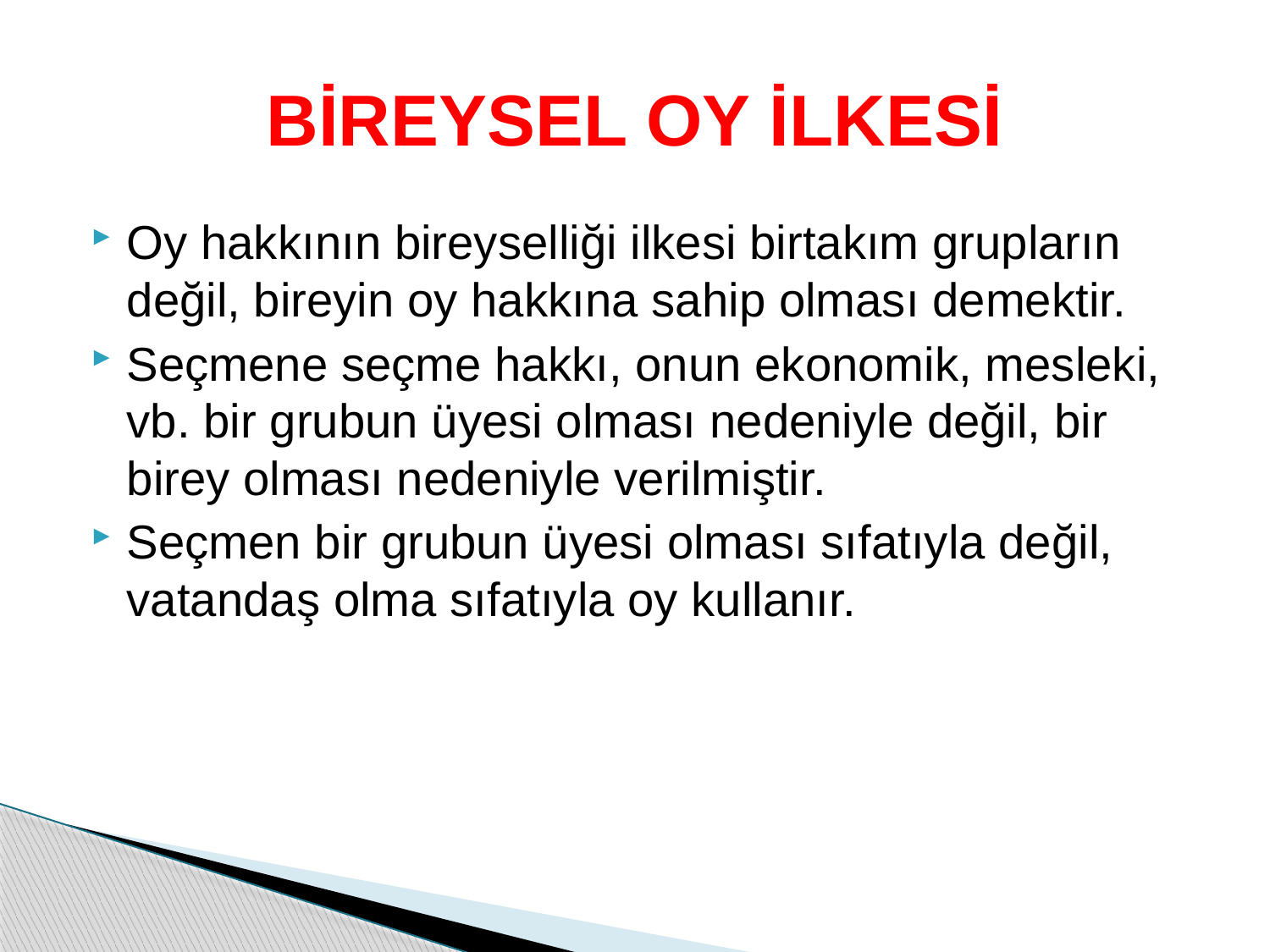

# BİREYSEL OY İLKESİ
Oy hakkının bireyselliği ilkesi birtakım grupların değil, bireyin oy hakkına sahip olması demektir.
Seçmene seçme hakkı, onun ekonomik, mesleki, vb. bir grubun üyesi olması nedeniyle değil, bir birey olması nedeniyle verilmiştir.
Seçmen bir grubun üyesi olması sıfatıyla değil, vatandaş olma sıfatıyla oy kullanır.